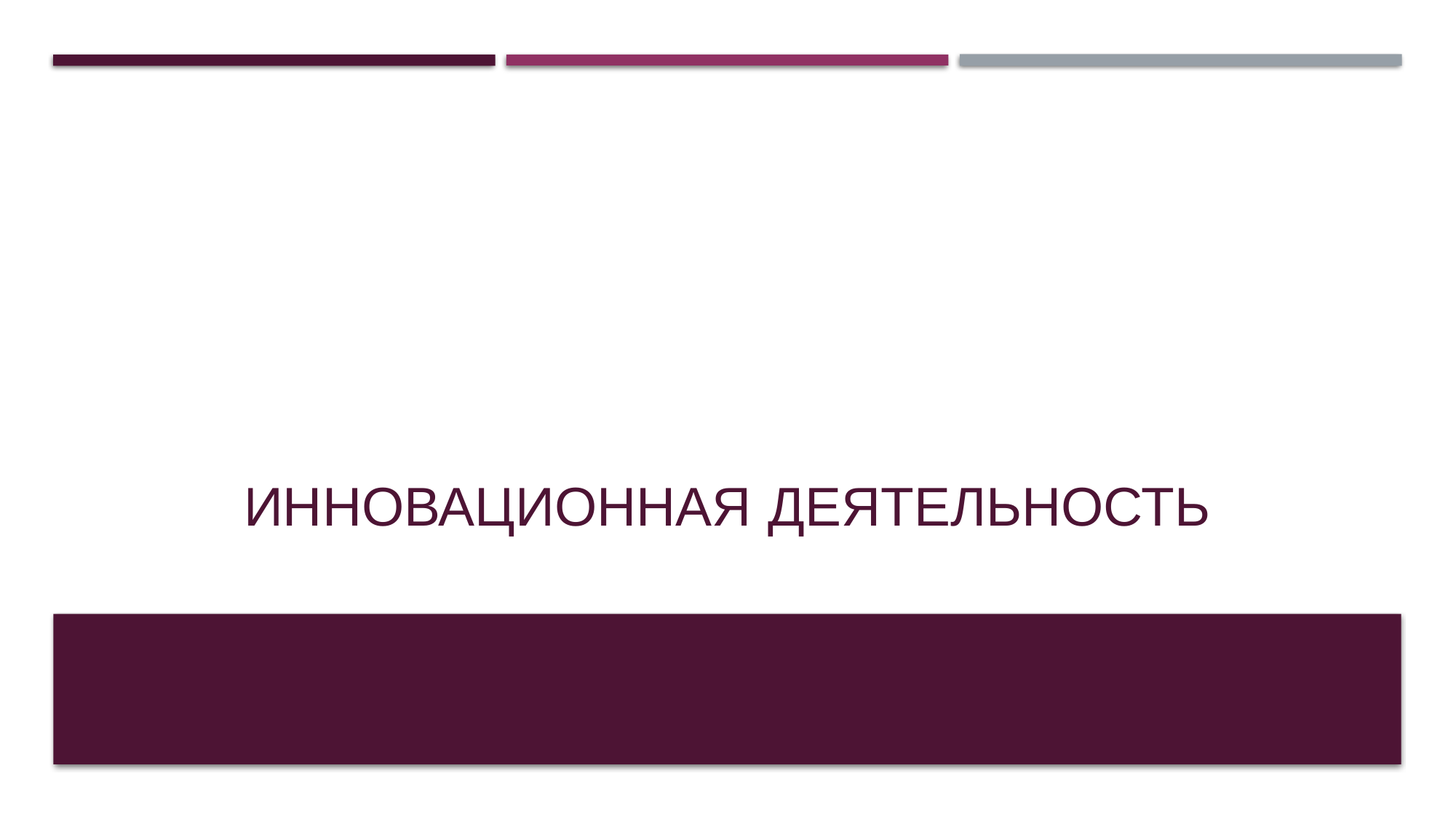

# Инновационная деятельность
Идеи, предмет рассмотрения, проЦесс, ПРОДУКТ, РЕЗУЛЬТАТЫ, КОМПЕТЕНЦИИ КОМАНДЫ